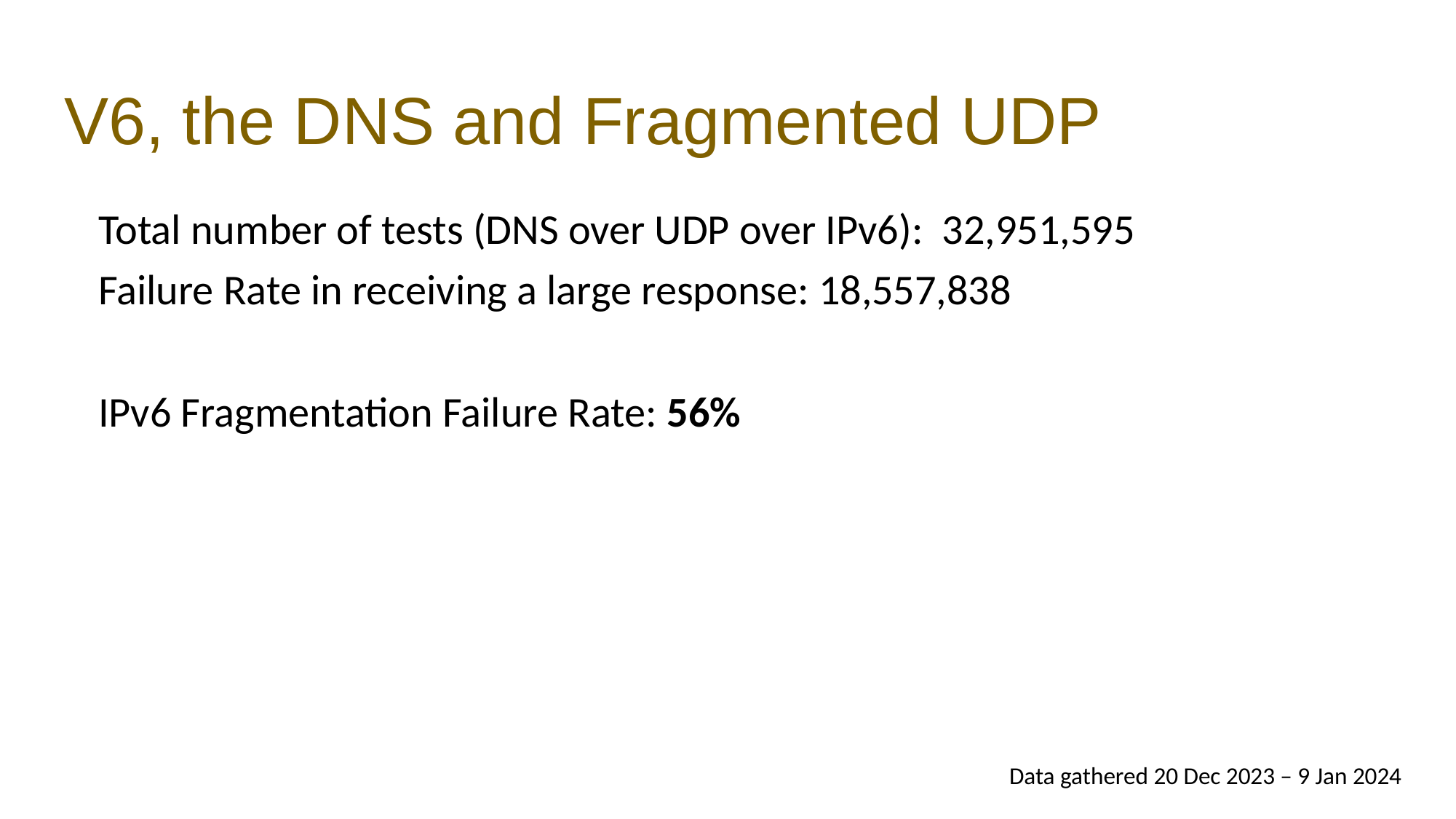

# V6, the DNS and Fragmented UDP
Total number of tests (DNS over UDP over IPv6):  32,951,595
Failure Rate in receiving a large response: 18,557,838

IPv6 Fragmentation Failure Rate: 56%
Data gathered 20 Dec 2023 – 9 Jan 2024